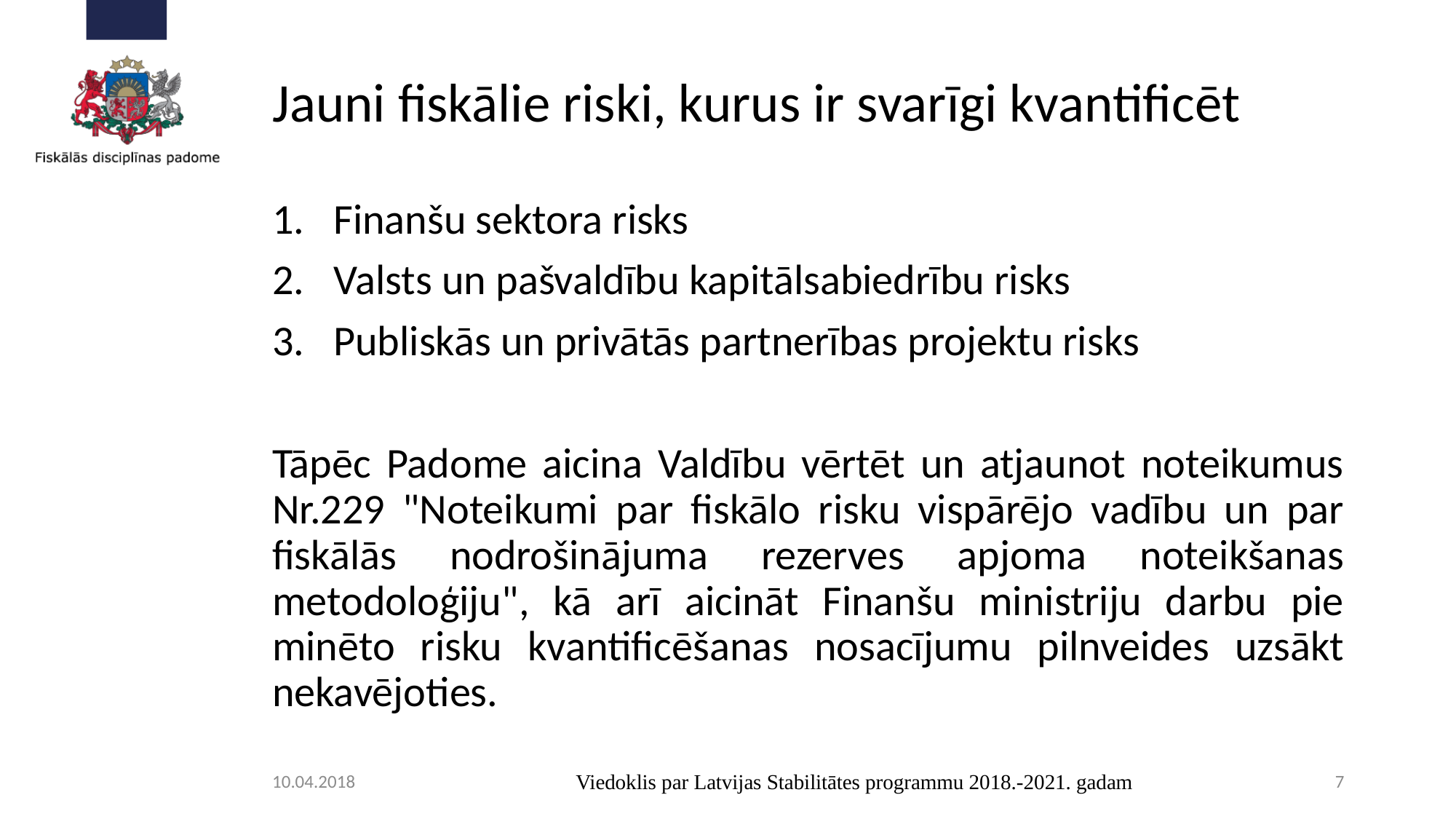

# Jauni fiskālie riski, kurus ir svarīgi kvantificēt
Finanšu sektora risks
Valsts un pašvaldību kapitālsabiedrību risks
Publiskās un privātās partnerības projektu risks

Tāpēc Padome aicina Valdību vērtēt un atjaunot noteikumus Nr.229 "Noteikumi par fiskālo risku vispārējo vadību un par fiskālās nodrošinājuma rezerves apjoma noteikšanas metodoloģiju", kā arī aicināt Finanšu ministriju darbu pie minēto risku kvantificēšanas nosacījumu pilnveides uzsākt nekavējoties.
10.04.2018
Viedoklis par Latvijas Stabilitātes programmu 2018.-2021. gadam
7